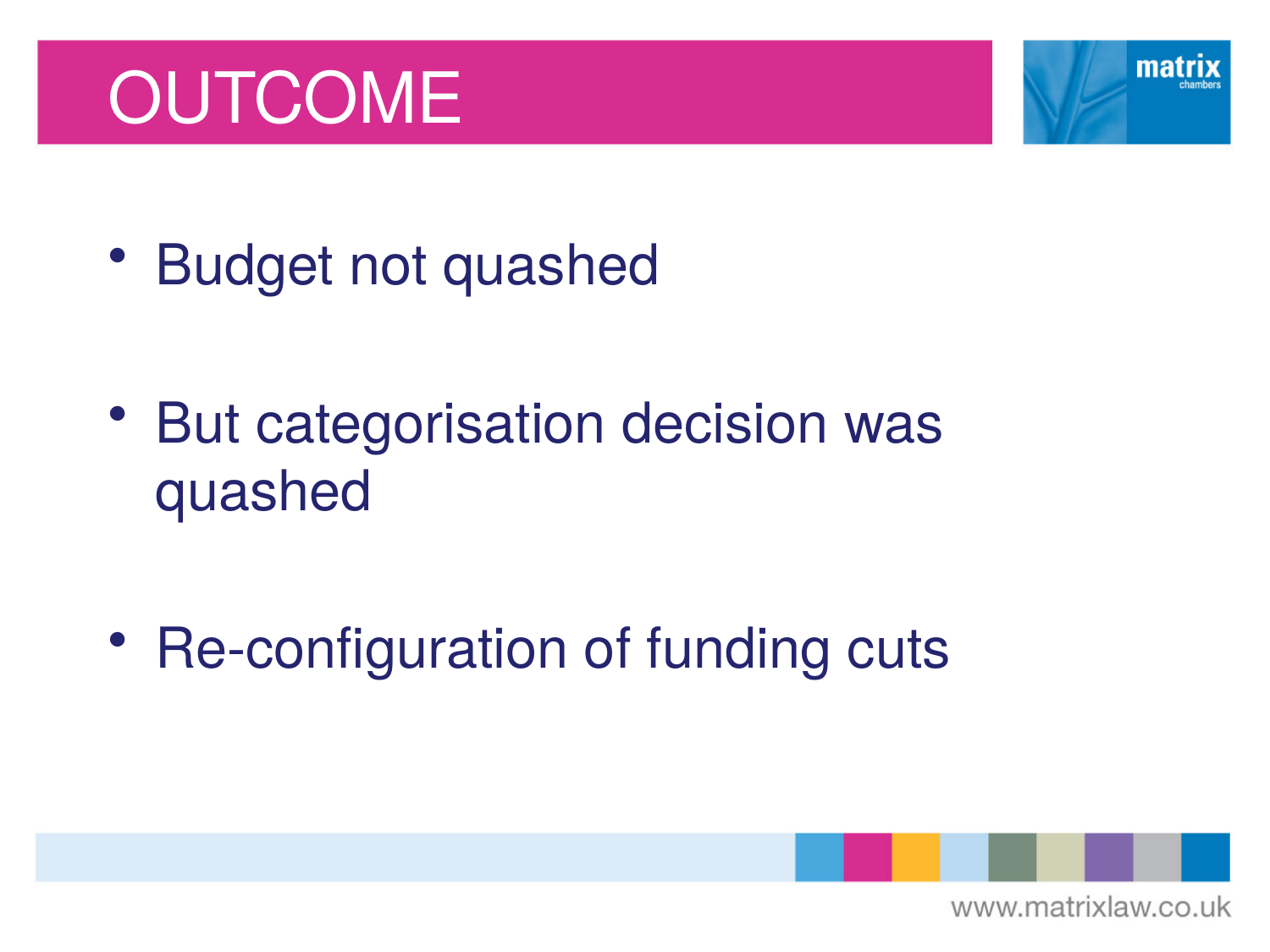

# OUTCOME
Budget not quashed

But categorisation decision was quashed

Re-configuration of funding cuts